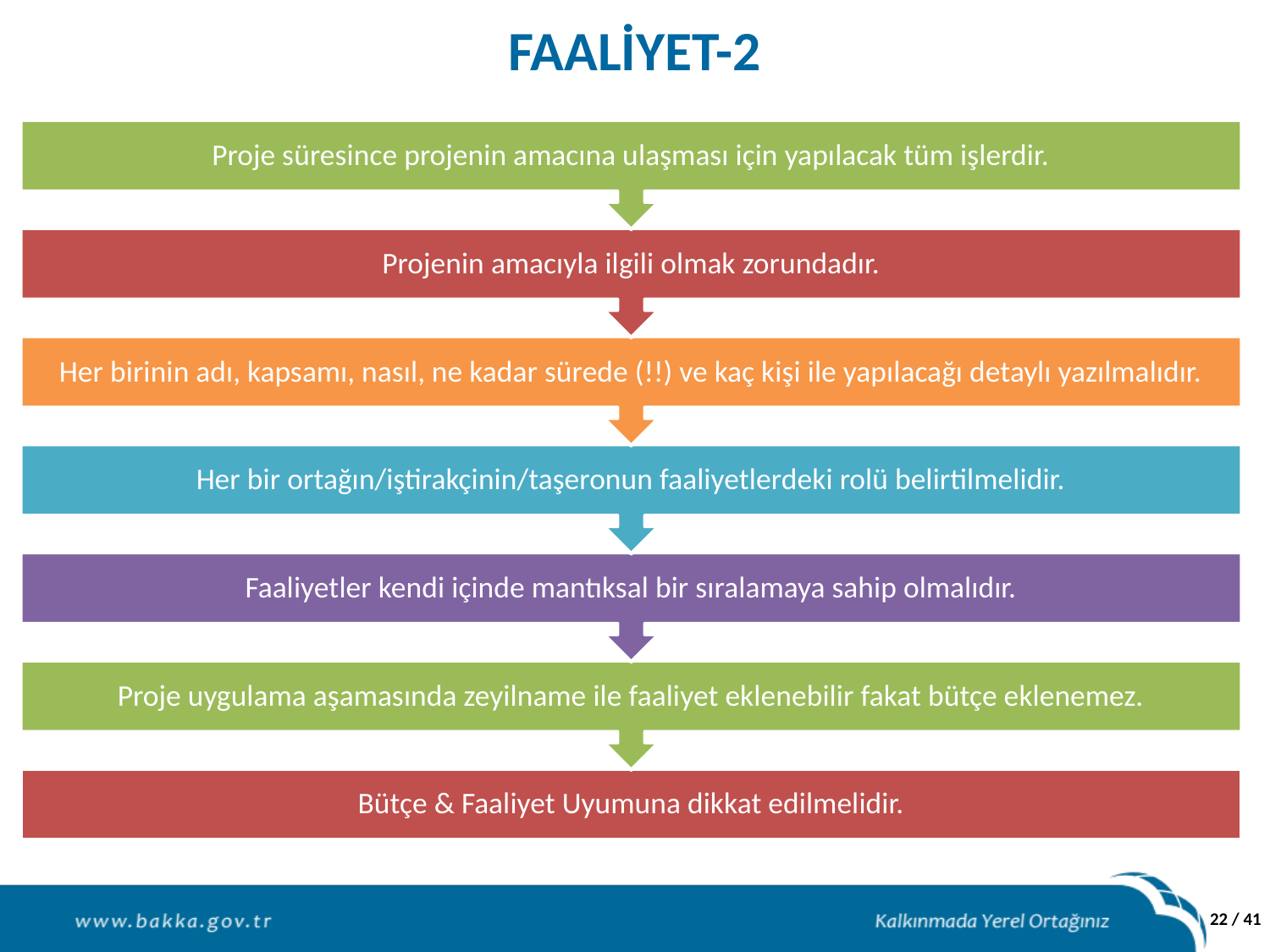

# FAALİYET-2
Bütçe & Faaliyet Uyumuna dikkat edilmelidir.
Proje uygulama aşamasında zeyilname ile faaliyet eklenebilir fakat bütçe eklenemez.
Faaliyetler kendi içinde mantıksal bir sıralamaya sahip olmalıdır.
Her bir ortağın/iştirakçinin/taşeronun faaliyetlerdeki rolü belirtilmelidir.
Her birinin adı, kapsamı, nasıl, ne kadar sürede (!!) ve kaç kişi ile yapılacağı detaylı yazılmalıdır.
Projenin amacıyla ilgili olmak zorundadır.
Proje süresince projenin amacına ulaşması için yapılacak tüm işlerdir.